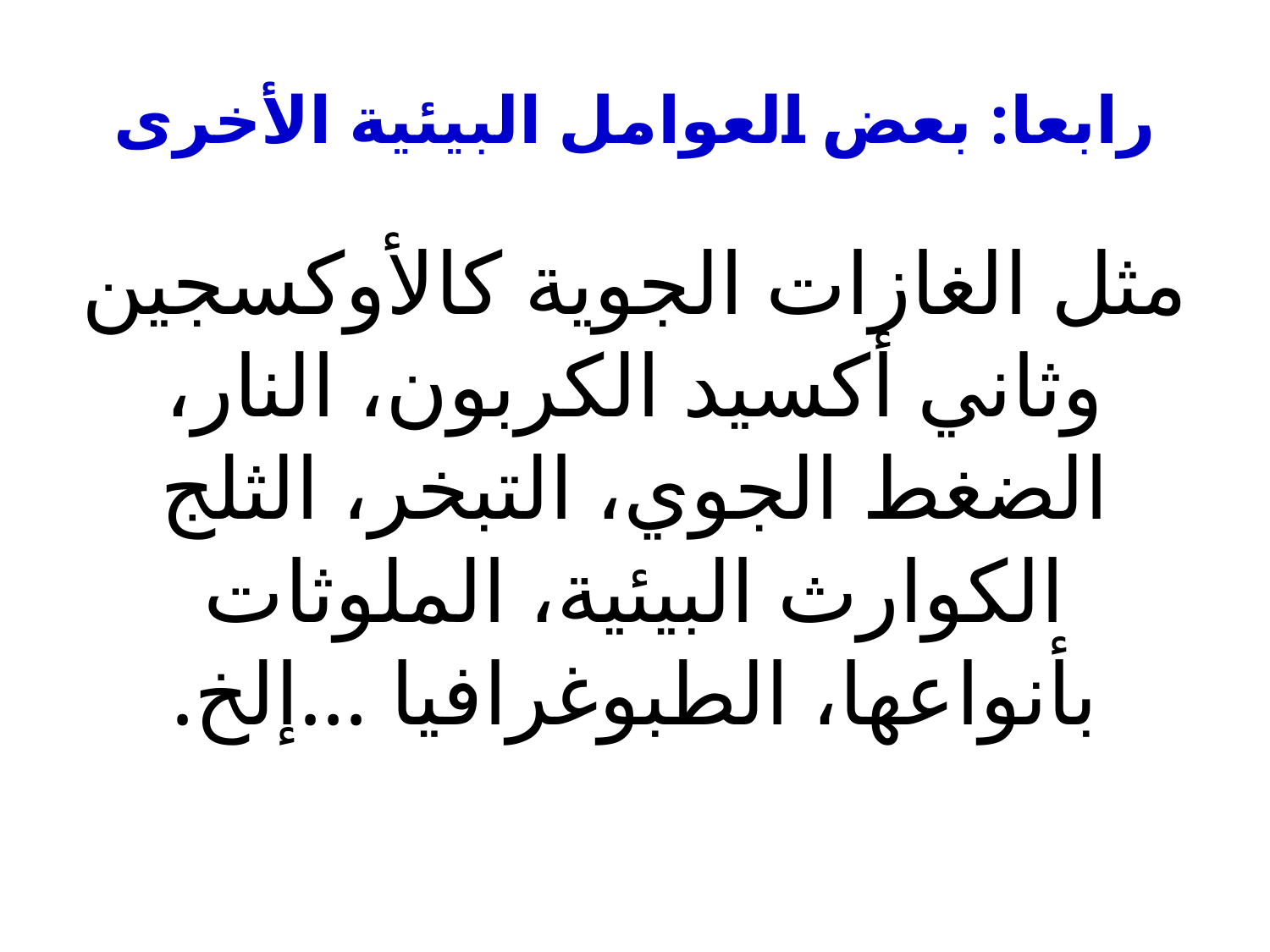

# رابعا: بعض العوامل البيئية الأخرى
مثل الغازات الجوية كالأوكسجين وثاني أكسيد الكربون، النار، الضغط الجوي، التبخر، الثلج الكوارث البيئية، الملوثات بأنواعها، الطبوغرافيا ...إلخ.